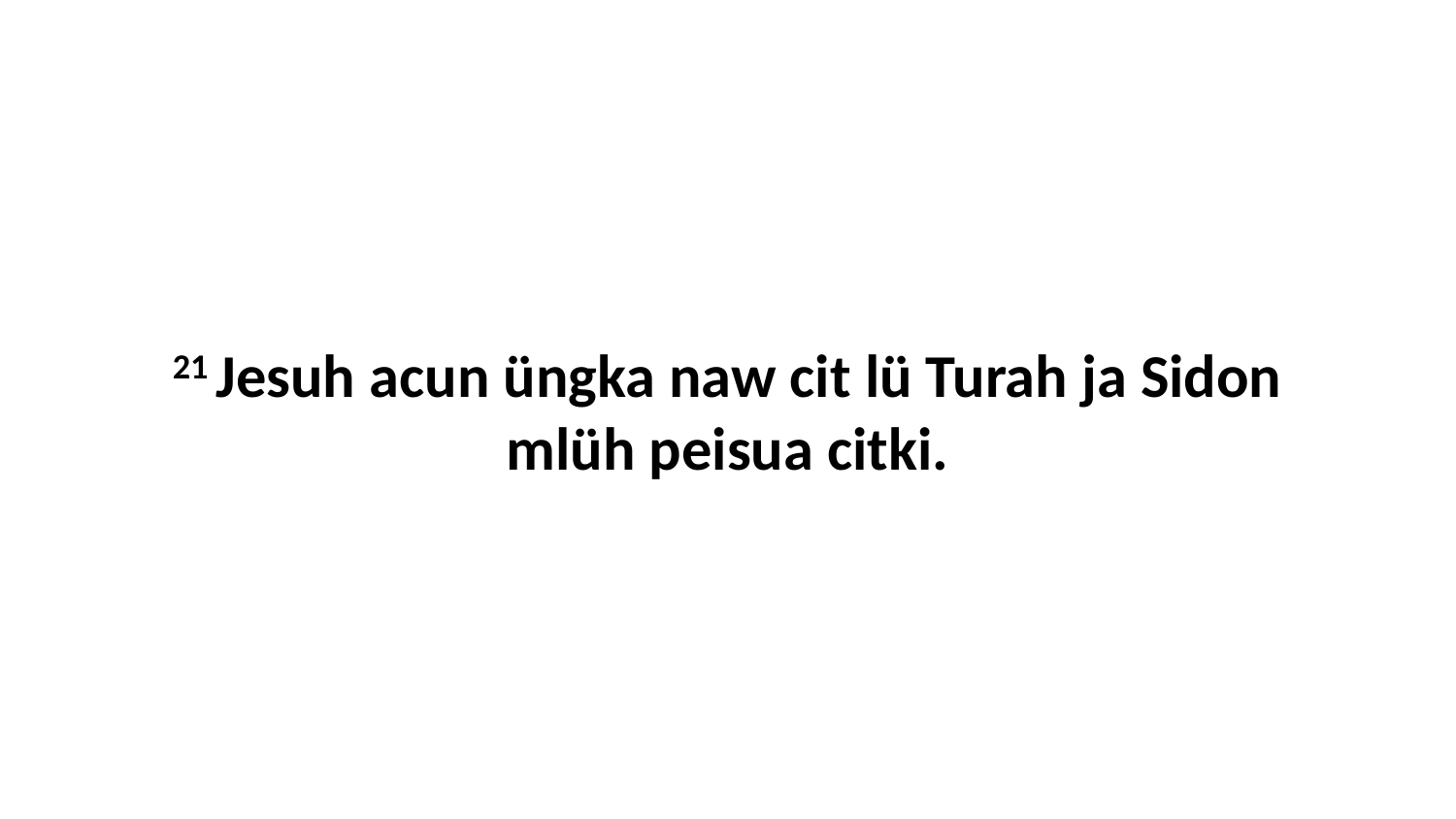

21 Jesuh acun üngka naw cit lü Turah ja Sidon mlüh peisua citki.